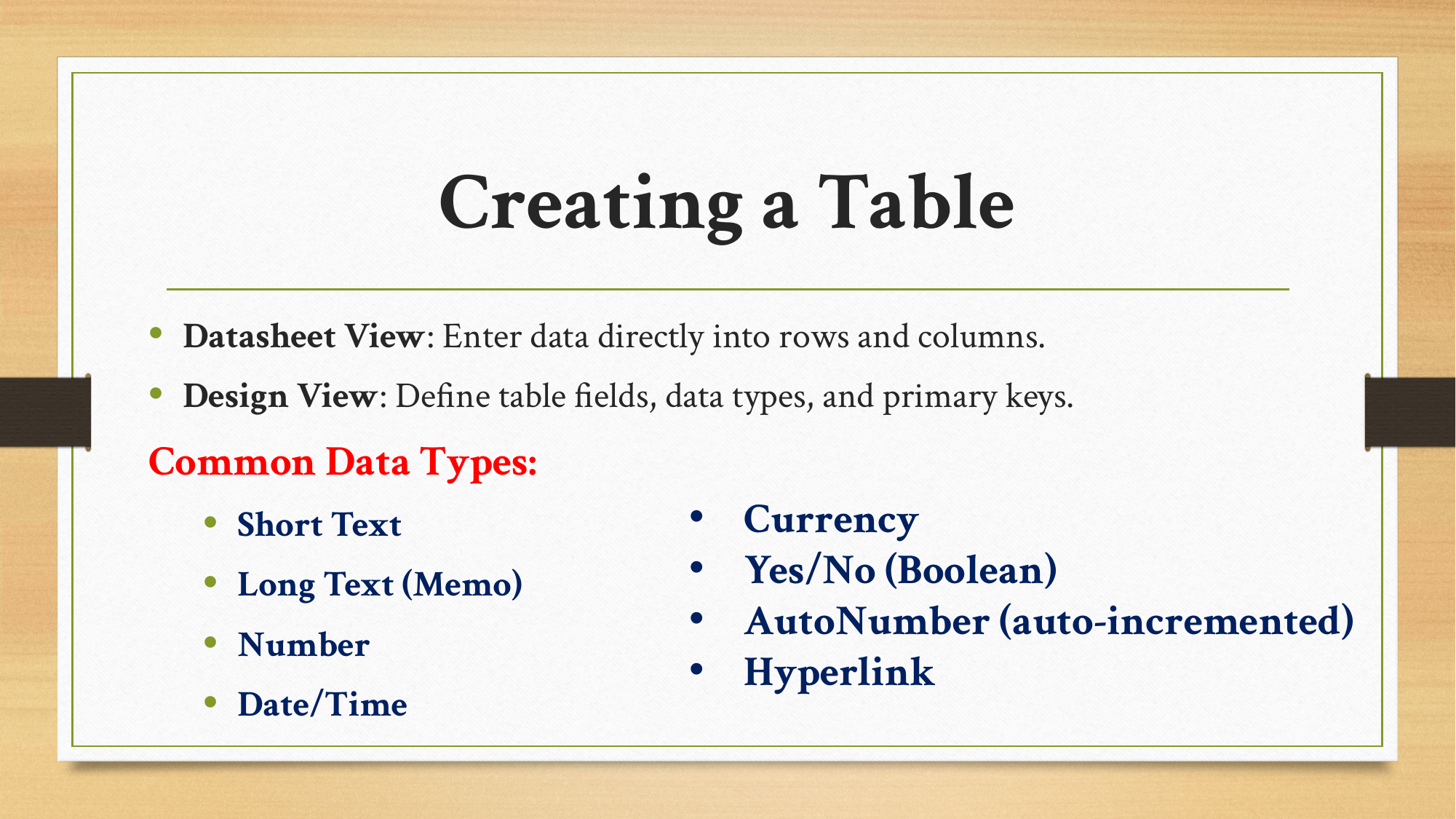

# Creating a Table
Datasheet View: Enter data directly into rows and columns.
Design View: Define table fields, data types, and primary keys.
Common Data Types:
Short Text
Long Text (Memo)
Number
Date/Time

Currency
Yes/No (Boolean)
AutoNumber (auto-incremented)
Hyperlink